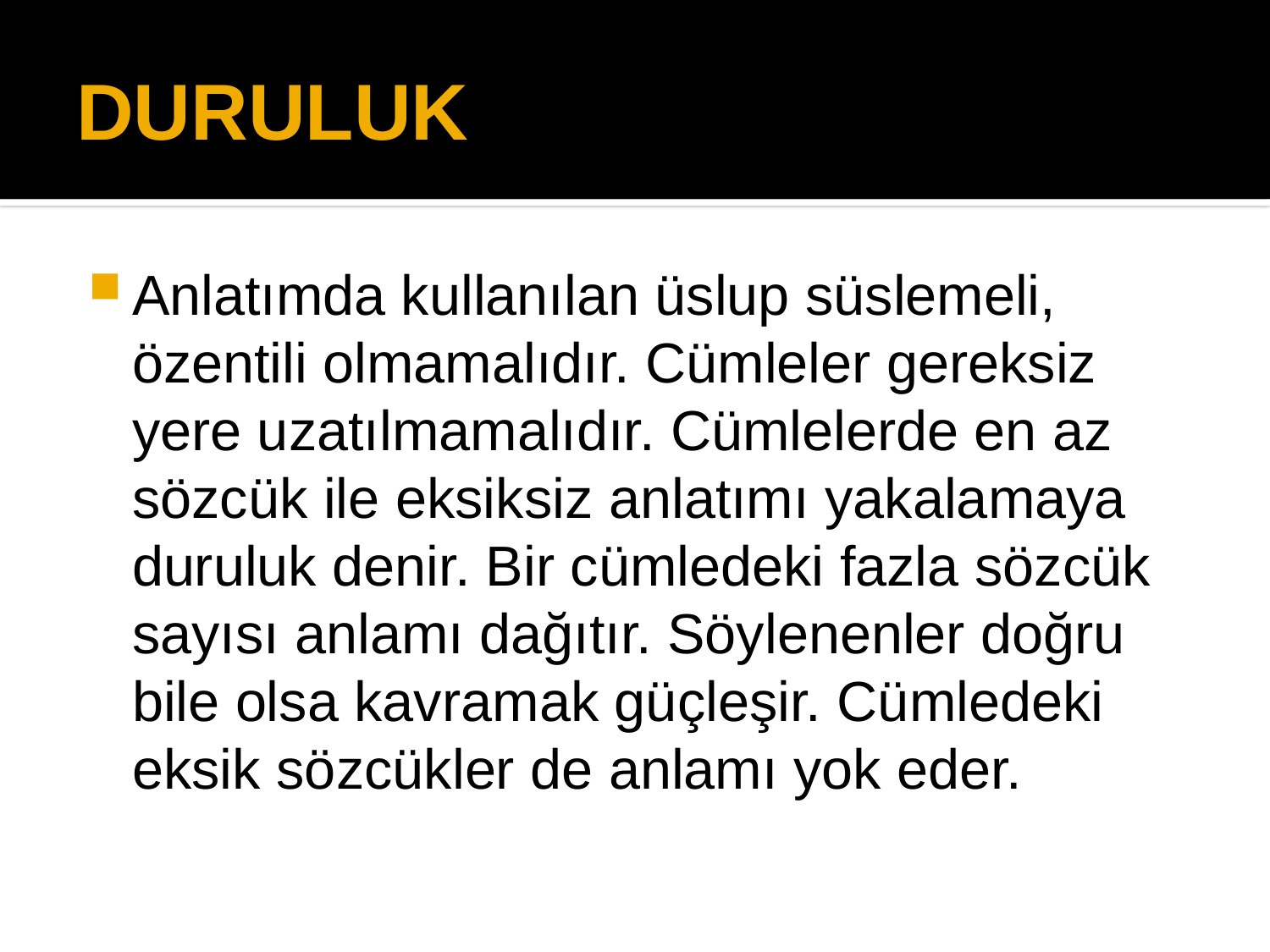

# DURULUK
Anlatımda kullanılan üslup süslemeli, özentili olmamalıdır. Cümleler gereksiz yere uzatılmamalıdır. Cümlelerde en az sözcük ile eksiksiz anlatımı yakalamaya duruluk denir. Bir cümledeki fazla sözcük sayısı anlamı dağıtır. Söylenenler doğru bile olsa kavramak güçleşir. Cümledeki eksik sözcükler de anlamı yok eder.